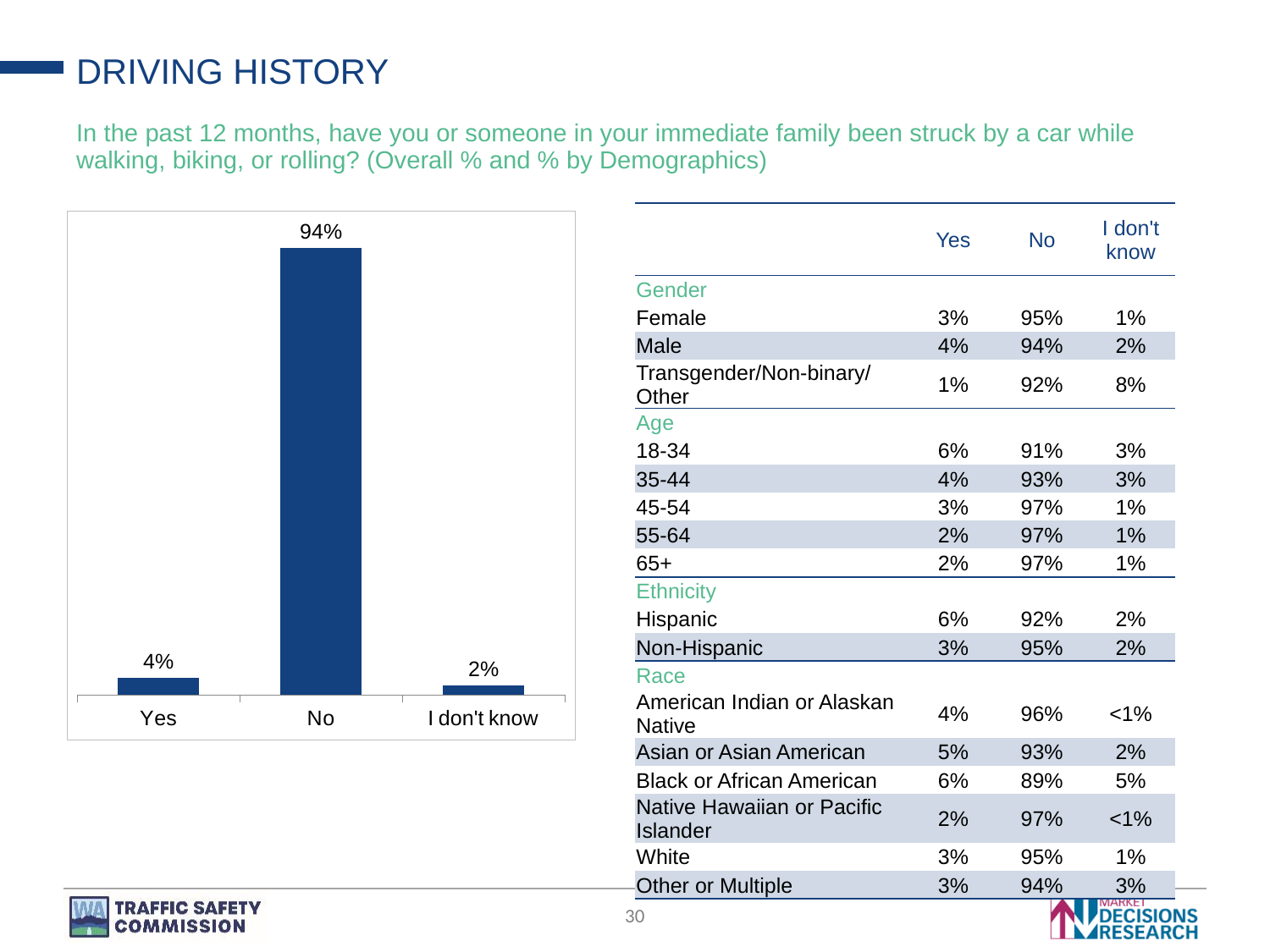

# DRIVING HISTORY
In the past 12 months, have you or someone in your immediate family been struck by a car while walking, biking, or rolling? (Overall % and % by Demographics)

|  | Yes | No | I don't know |
| --- | --- | --- | --- |
| Gender |  |  |  |
| Female | 3% | 95% | 1% |
| Male | 4% | 94% | 2% |
| Transgender/Non-binary/Other | 1% | 92% | 8% |
| Age |  |  |  |
| 18-34 | 6% | 91% | 3% |
| 35-44 | 4% | 93% | 3% |
| 45-54 | 3% | 97% | 1% |
| 55-64 | 2% | 97% | 1% |
| 65+ | 2% | 97% | 1% |
| Ethnicity |  |  |  |
| Hispanic | 6% | 92% | 2% |
| Non-Hispanic | 3% | 95% | 2% |
| Race |  |  |  |
| American Indian or Alaskan Native | 4% | 96% | <1% |
| Asian or Asian American | 5% | 93% | 2% |
| Black or African American | 6% | 89% | 5% |
| Native Hawaiian or Pacific Islander | 2% | 97% | <1% |
| White | 3% | 95% | 1% |
| Other or Multiple | 3% | 94% | 3% |

### Chart

| Category |  |
|---|---|
| Yes | 0.03600763619210756 |
| No | 0.9443067628977195 |
| I don't know | 0.01968560091017149 |